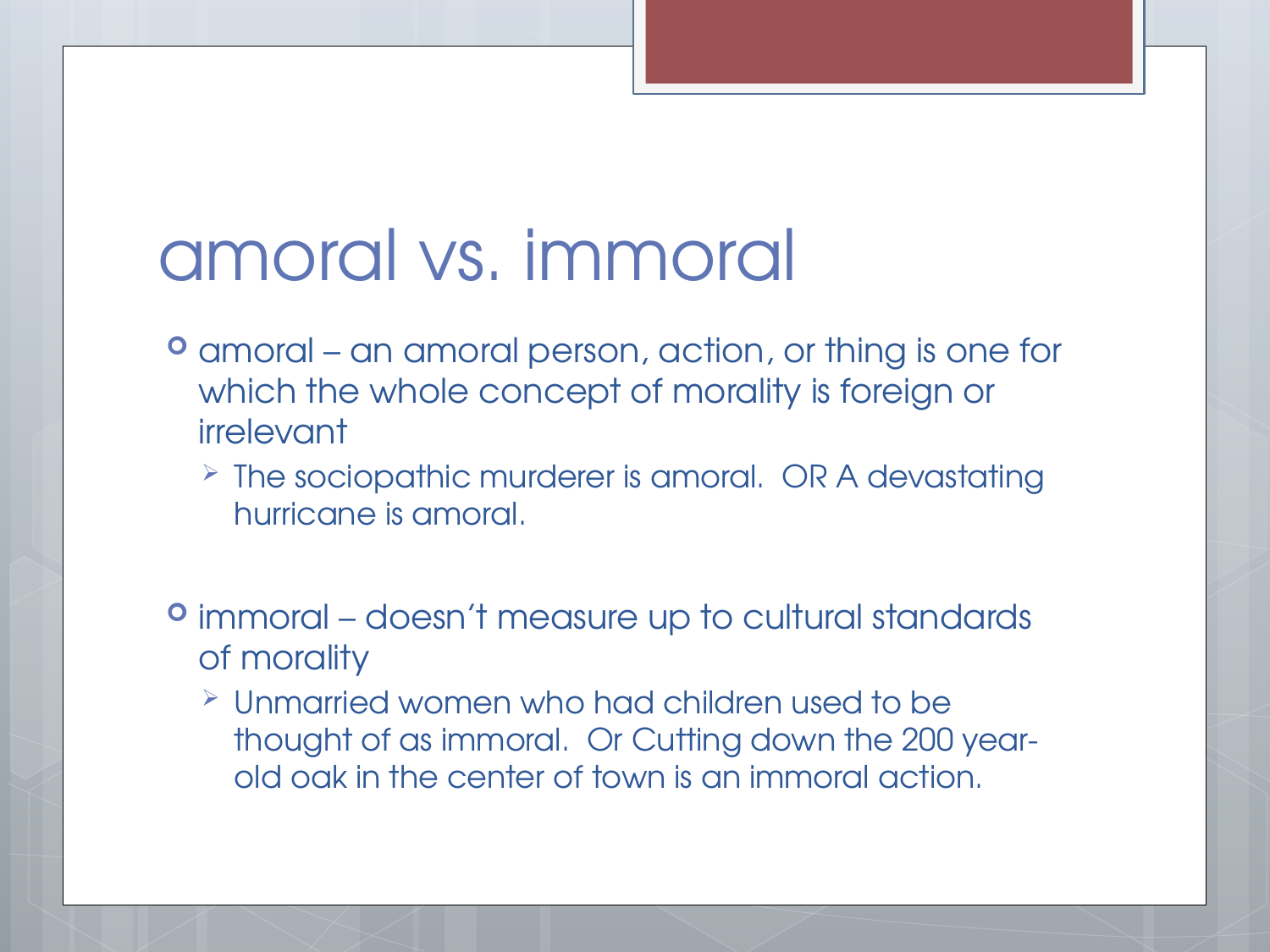

# amoral vs. immoral
amoral – an amoral person, action, or thing is one for which the whole concept of morality is foreign or irrelevant
The sociopathic murderer is amoral.  OR A devastating hurricane is amoral.

immoral – doesn’t measure up to cultural standards of morality
Unmarried women who had children used to be thought of as immoral.  Or Cutting down the 200 year-old oak in the center of town is an immoral action.